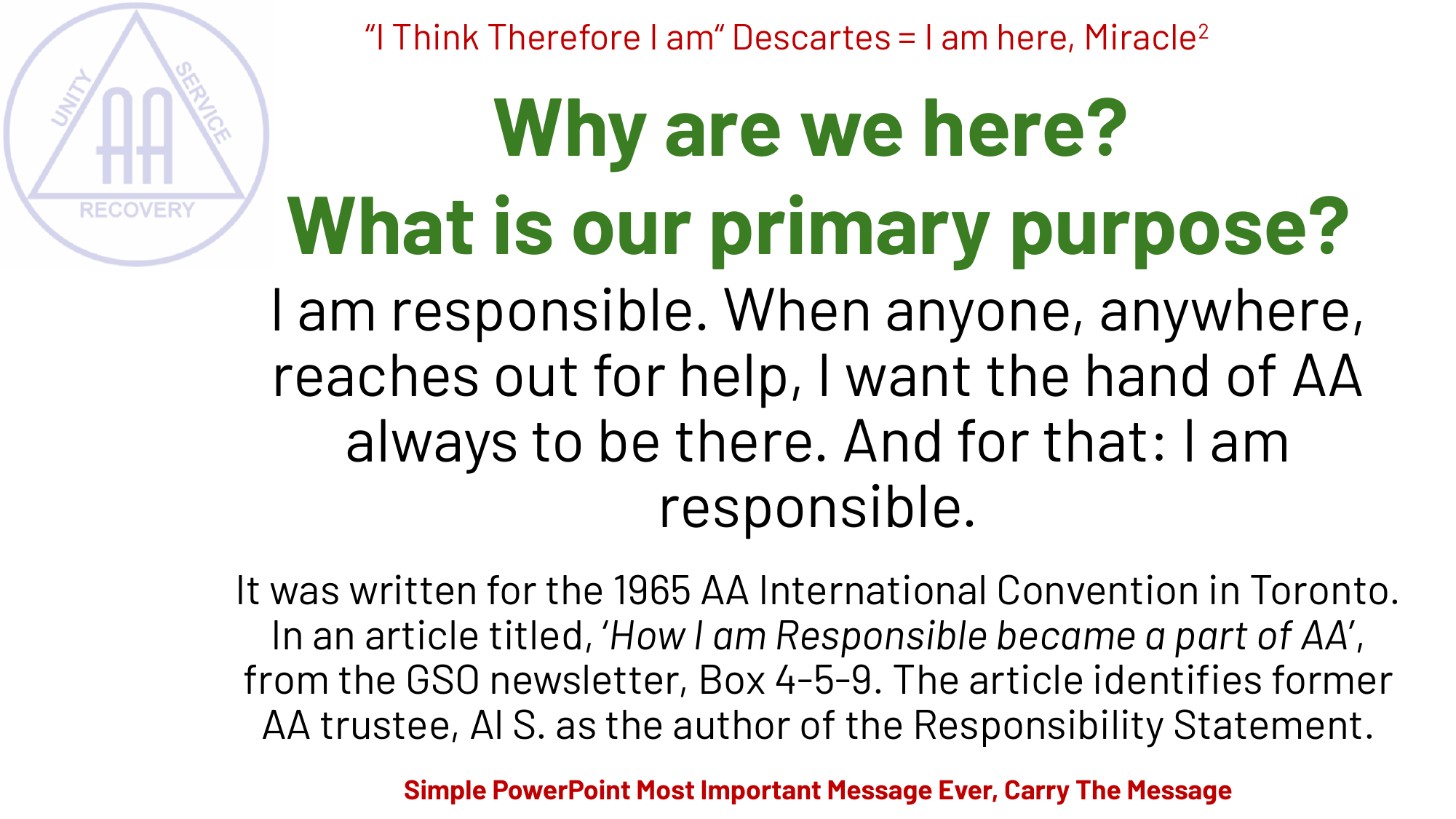

“I Think Therefore I am“ Descartes = I am here, Miracle2
Why are we here?
What is our primary purpose?
I am responsible. When anyone, anywhere, reaches out for help, I want the hand of AA always to be there. And for that: I am responsible.
It was written for the 1965 AA International Convention in Toronto. In an article titled, ‘How I am Responsible became a part of AA’, from the GSO newsletter, Box 4-5-9. The article identifies former AA trustee, Al S. as the author of the Responsibility Statement.
Simple PowerPoint Most Important Message Ever, Carry The Message